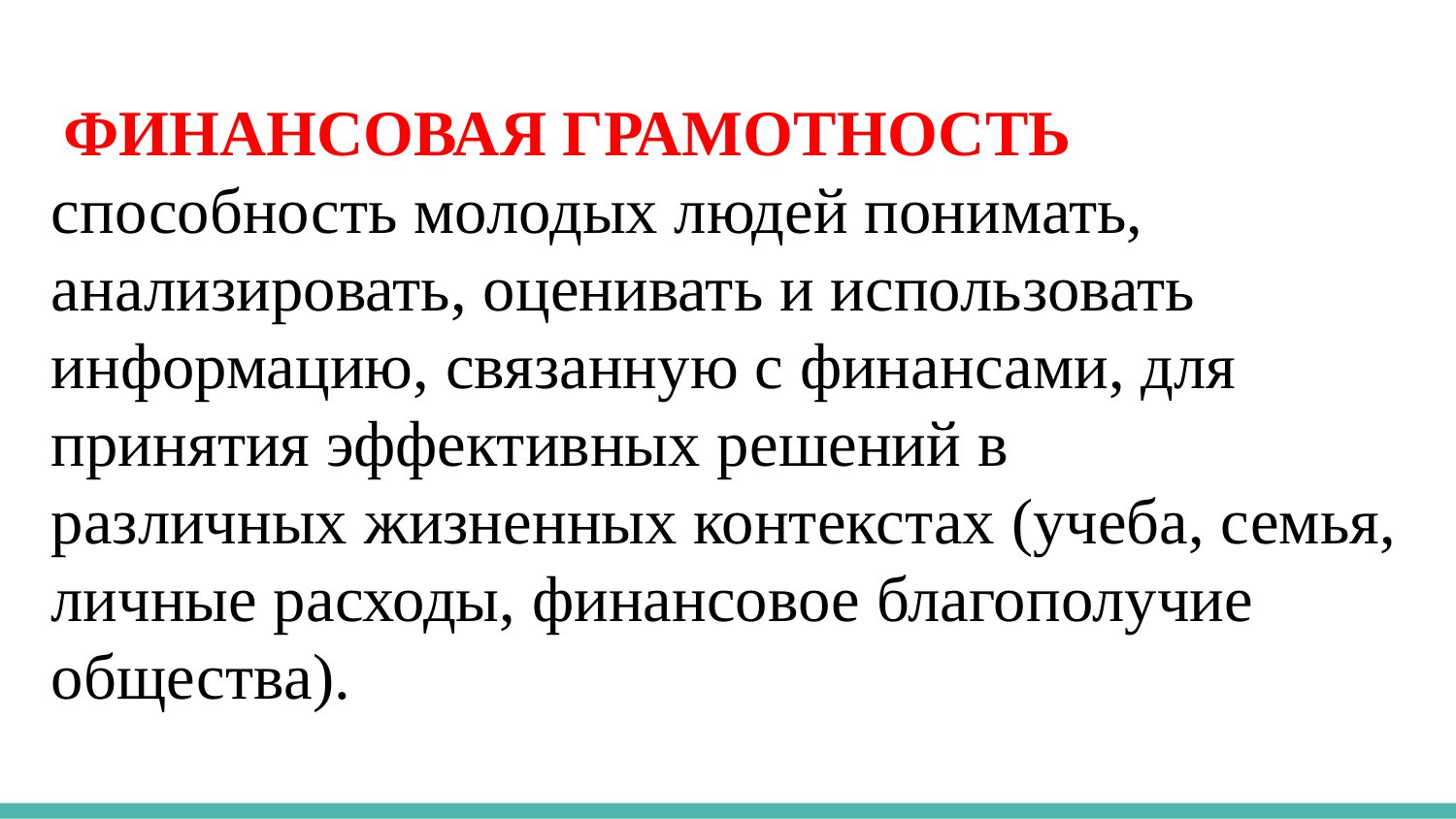

ФИНАНСОВАЯ ГРАМОТНОСТЬ
способность молодых людей понимать, анализировать, оценивать и использовать информацию, связанную с финансами, для принятия эффективных решений в
различных жизненных контекстах (учеба, семья, личные расходы, финансовое благополучие общества).